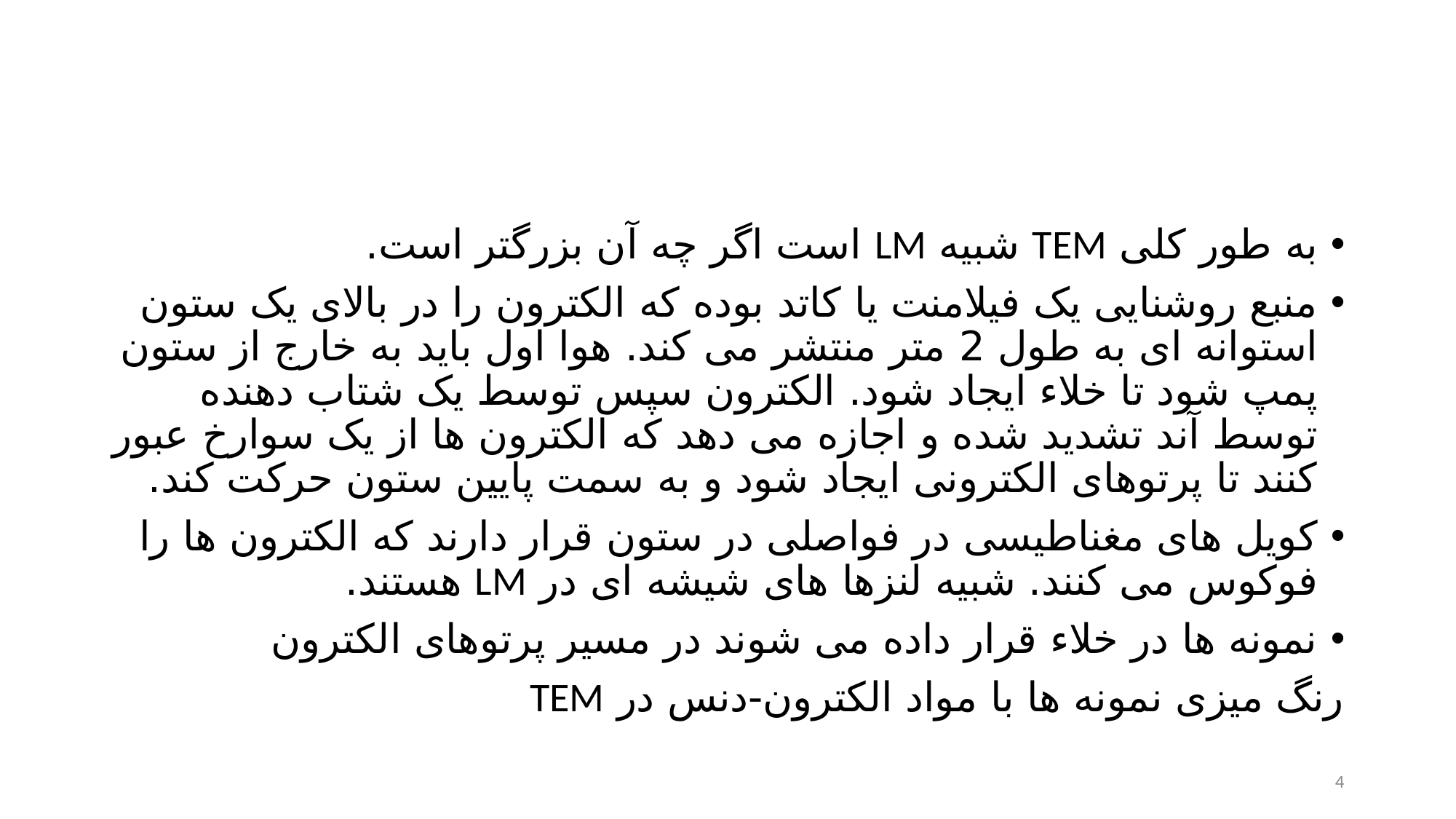

#
به طور کلی TEM شبیه LM است اگر چه آن بزرگتر است.
منبع روشنایی یک فیلامنت یا کاتد بوده که الکترون را در بالای یک ستون استوانه ای به طول 2 متر منتشر می کند. هوا اول باید به خارج از ستون پمپ شود تا خلاء ایجاد شود. الکترون سپس توسط یک شتاب دهنده توسط آند تشدید شده و اجازه می دهد که الکترون ها از یک سوارخ عبور کنند تا پرتوهای الکترونی ایجاد شود و به سمت پایین ستون حرکت کند.
کویل های مغناطیسی در فواصلی در ستون قرار دارند که الکترون ها را فوکوس می کنند. شبیه لنزها های شیشه ای در LM هستند.
نمونه ها در خلاء قرار داده می شوند در مسیر پرتوهای الکترون
رنگ میزی نمونه ها با مواد الکترون-دنس در TEM
4